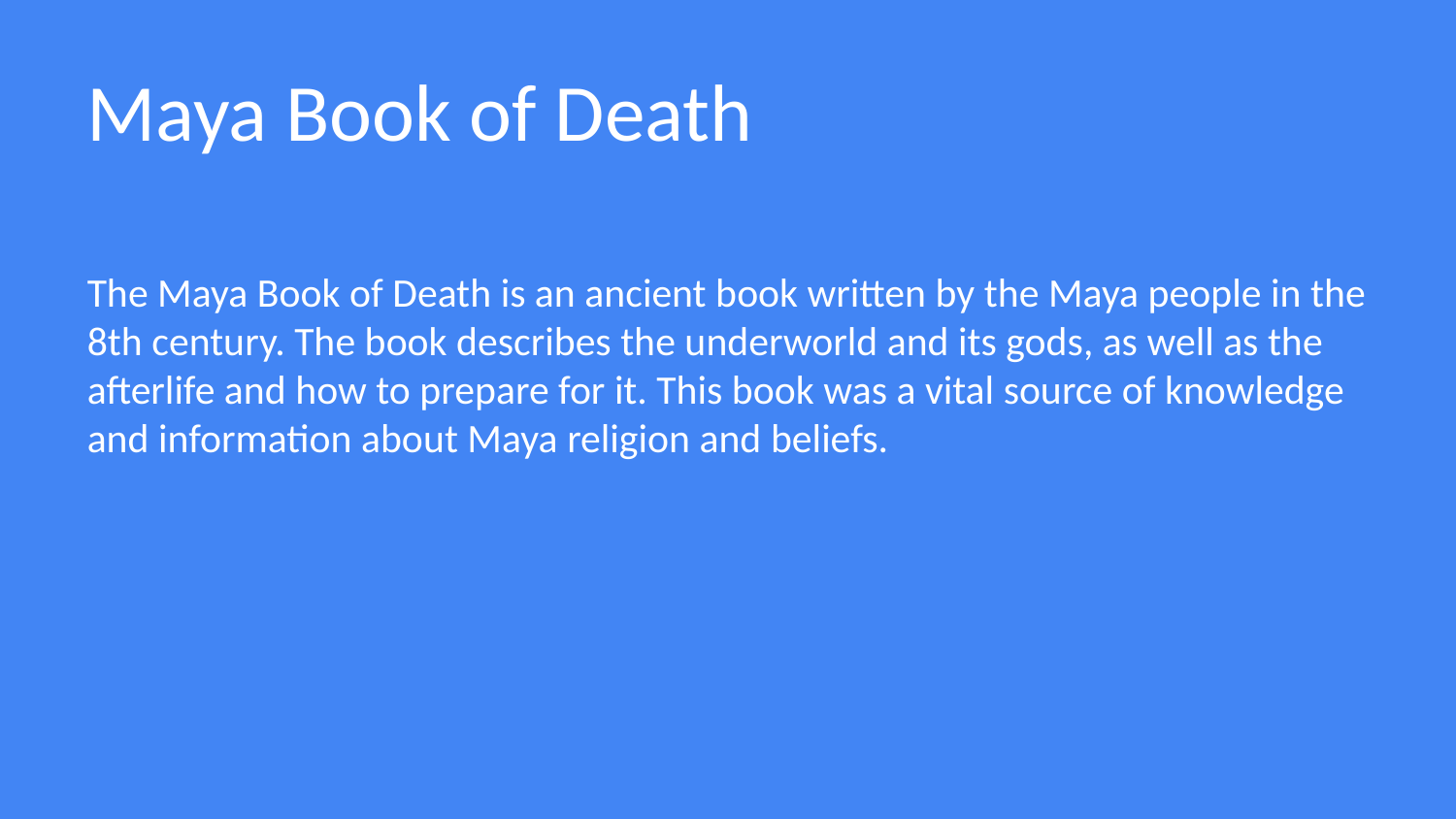

Maya Book of Death
The Maya Book of Death is an ancient book written by the Maya people in the 8th century. The book describes the underworld and its gods, as well as the afterlife and how to prepare for it. This book was a vital source of knowledge and information about Maya religion and beliefs.